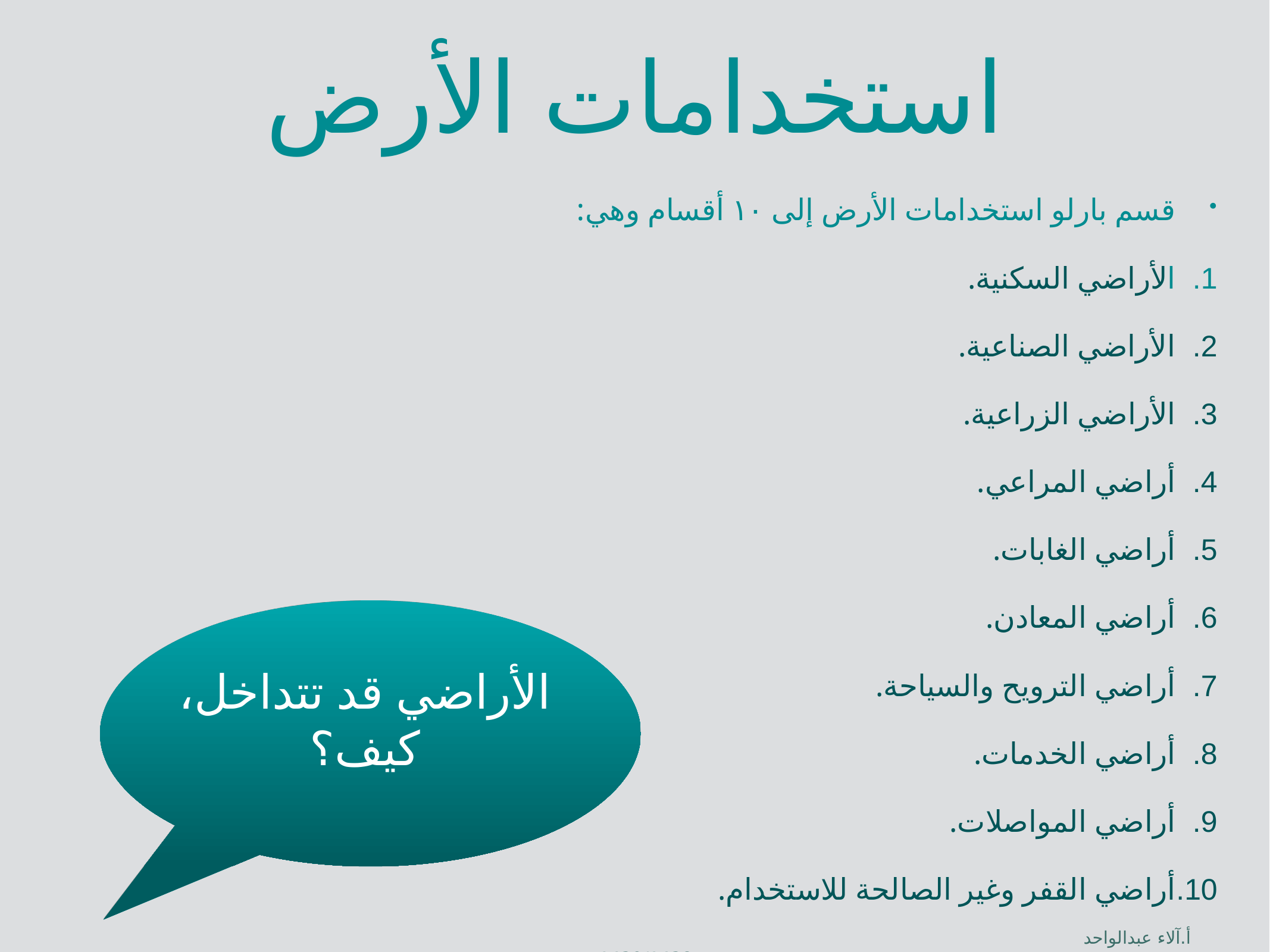

# استخدامات الأرض
قسم بارلو استخدامات الأرض إلى ١٠ أقسام وهي:
الأراضي السكنية.
الأراضي الصناعية.
الأراضي الزراعية.
أراضي المراعي.
أراضي الغابات.
أراضي المعادن.
أراضي الترويح والسياحة.
أراضي الخدمات.
أراضي المواصلات.
أراضي القفر وغير الصالحة للاستخدام.

الأراضي قد تتداخل، كيف؟
أ.آلاء عبدالواحد                                                                                                                                                                                       1439/1438هـ